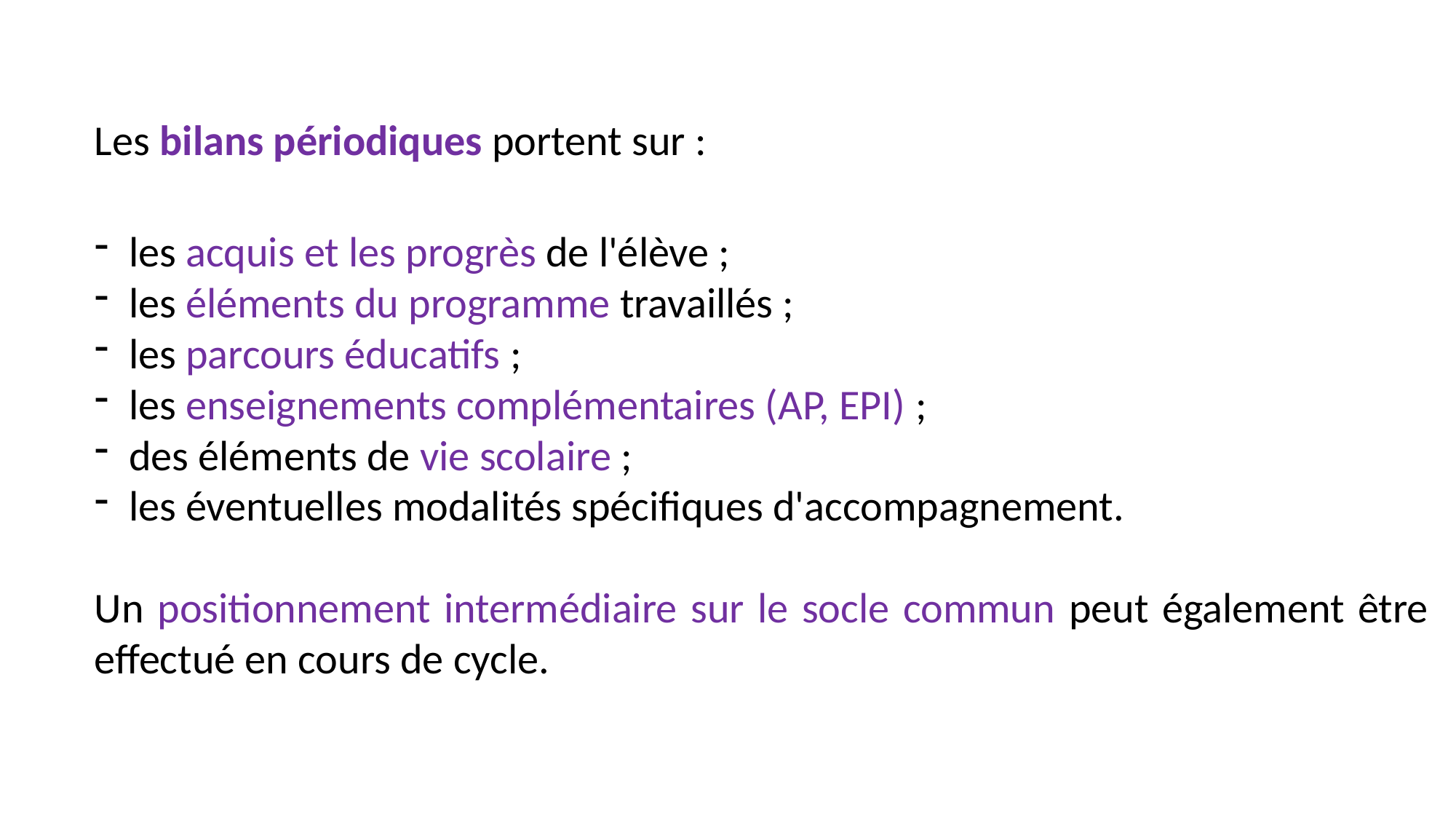

Les bilans périodiques portent sur :

les acquis et les progrès de l'élève ;
les éléments du programme travaillés ;
les parcours éducatifs ;
les enseignements complémentaires (AP, EPI) ;
des éléments de vie scolaire ;
les éventuelles modalités spécifiques d'accompagnement.

Un positionnement intermédiaire sur le socle commun peut également être effectué en cours de cycle.